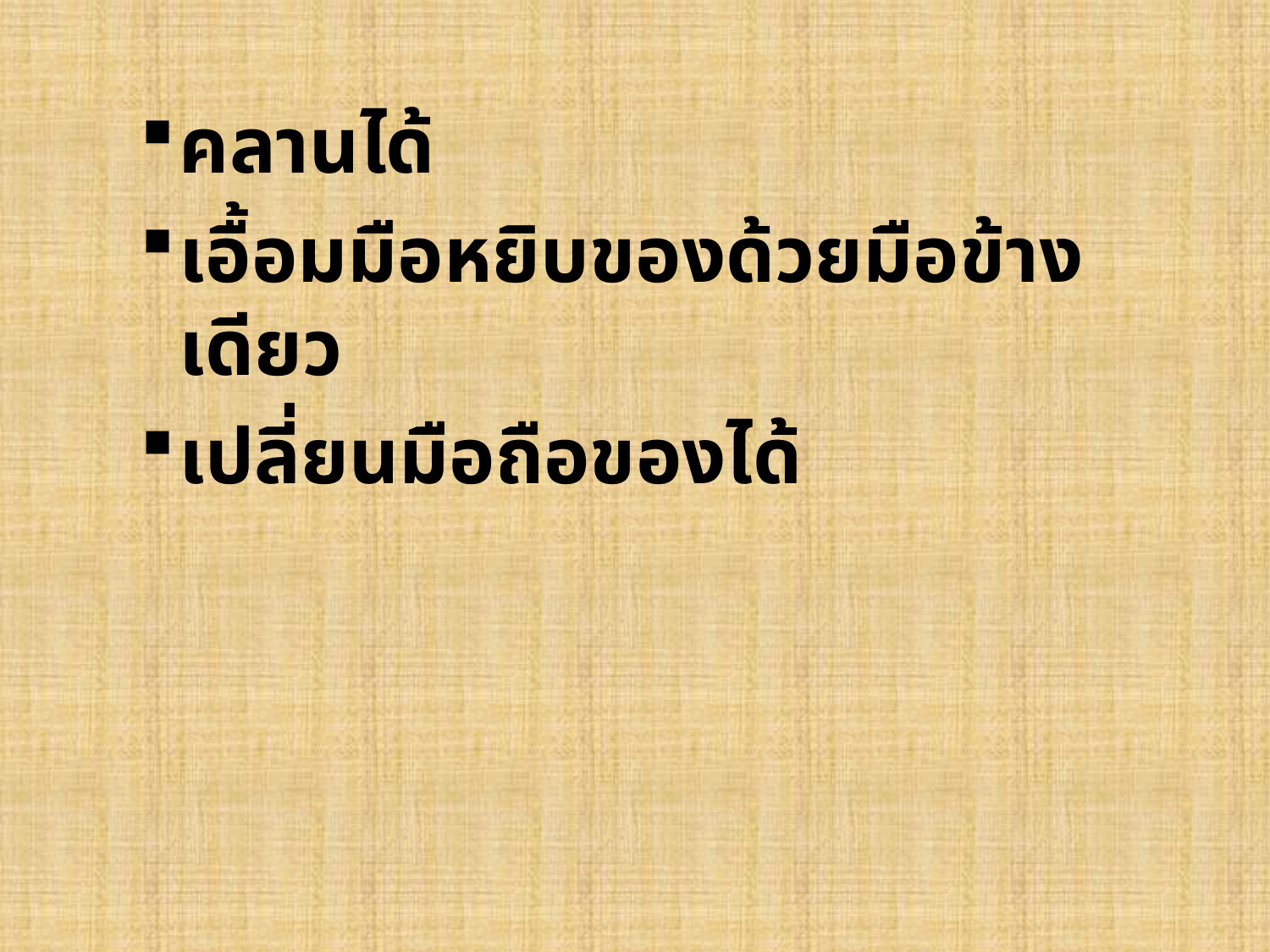

คลานได้
เอื้อมมือหยิบของด้วยมือข้างเดียว
เปลี่ยนมือถือของได้